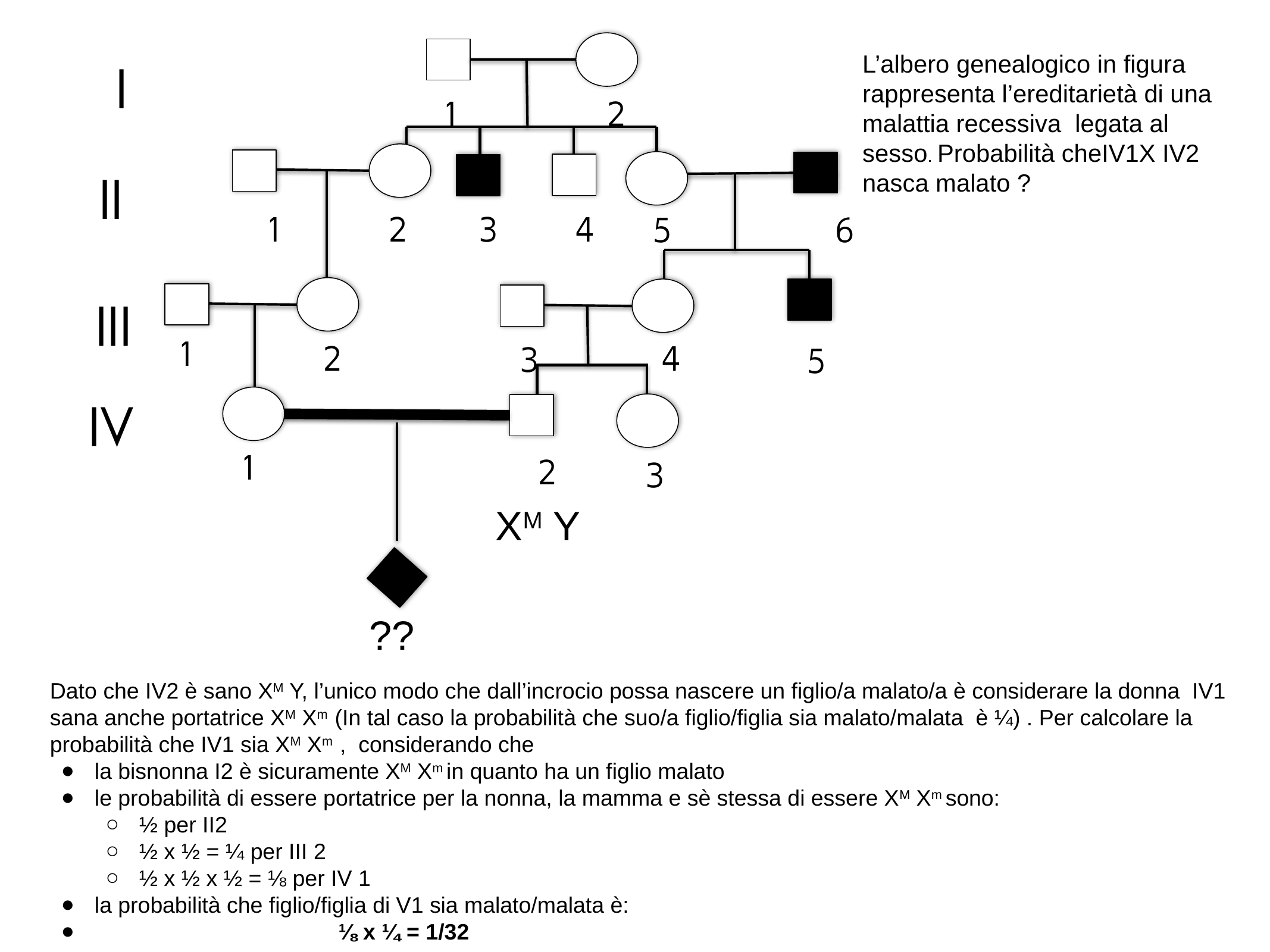

L’albero genealogico in figura rappresenta l’ereditarietà di una malattia recessiva  legata al sesso. Probabilità cheIV1X IV2 nasca malato ?
I
1
2

II
1
2
3
4
5
6

III

1
2
4
3
5
IV

1
2
3
XM Y

??
Dato che IV2 è sano XM Y, l’unico modo che dall’incrocio possa nascere un figlio/a malato/a è considerare la donna  IV1 sana anche portatrice XM Xm  (In tal caso la probabilità che suo/a figlio/figlia sia malato/malata  è ¼) . Per calcolare la probabilità che IV1 sia XM Xm  ,  considerando che
la bisnonna I2 è sicuramente XM Xm in quanto ha un figlio malato
le probabilità di essere portatrice per la nonna, la mamma e sè stessa di essere XM Xm sono:
½ per II2
½ x ½ = ¼ per III 2
½ x ½ x ½ = ⅛ per IV 1
la probabilità che figlio/figlia di V1 sia malato/malata è:
                                       ⅛ x ¼ = 1/32